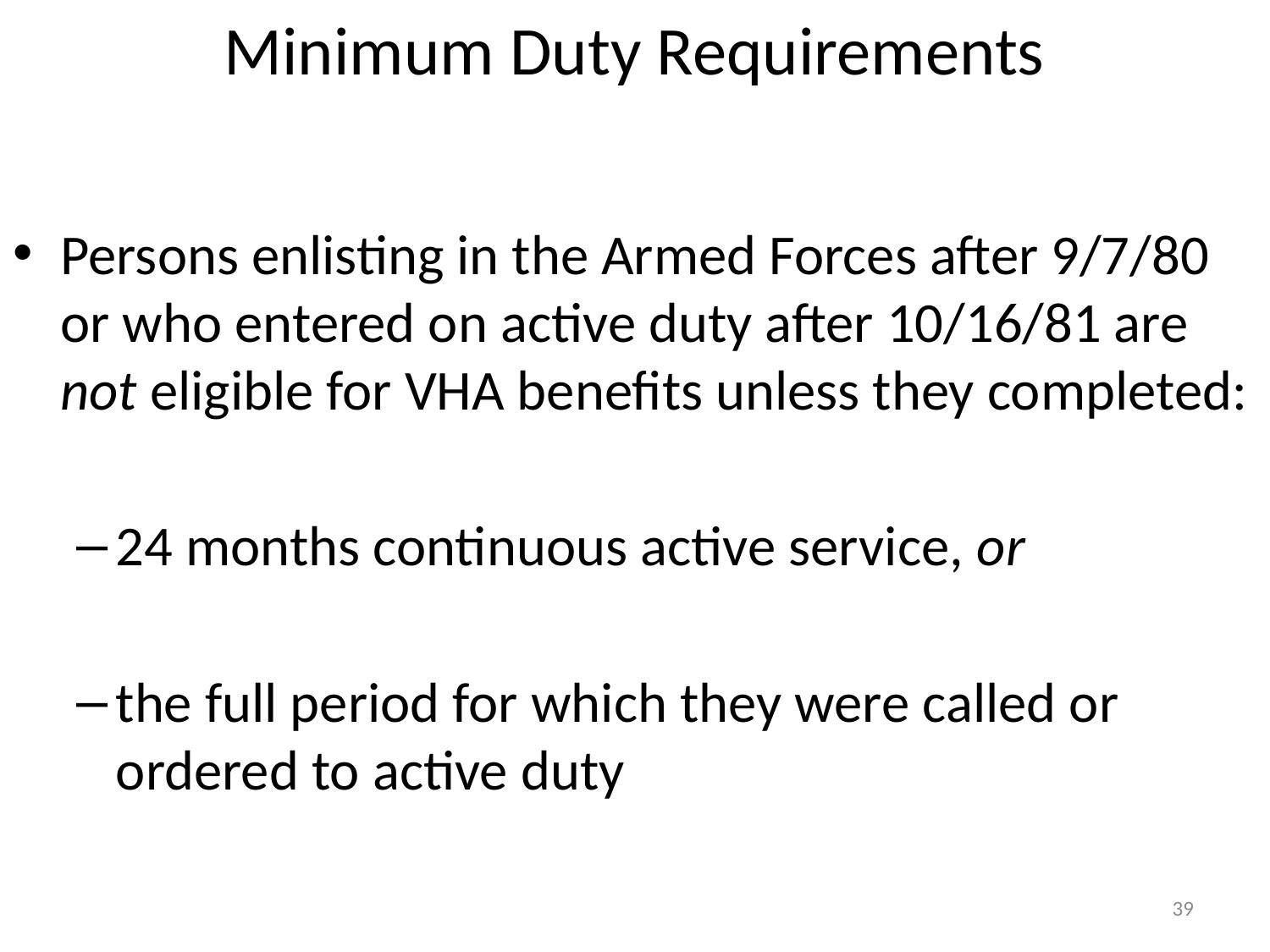

Minimum Duty Requirements
Persons enlisting in the Armed Forces after 9/7/80 or who entered on active duty after 10/16/81 are not eligible for VHA benefits unless they completed:

24 months continuous active service, or

the full period for which they were called or ordered to active duty

39